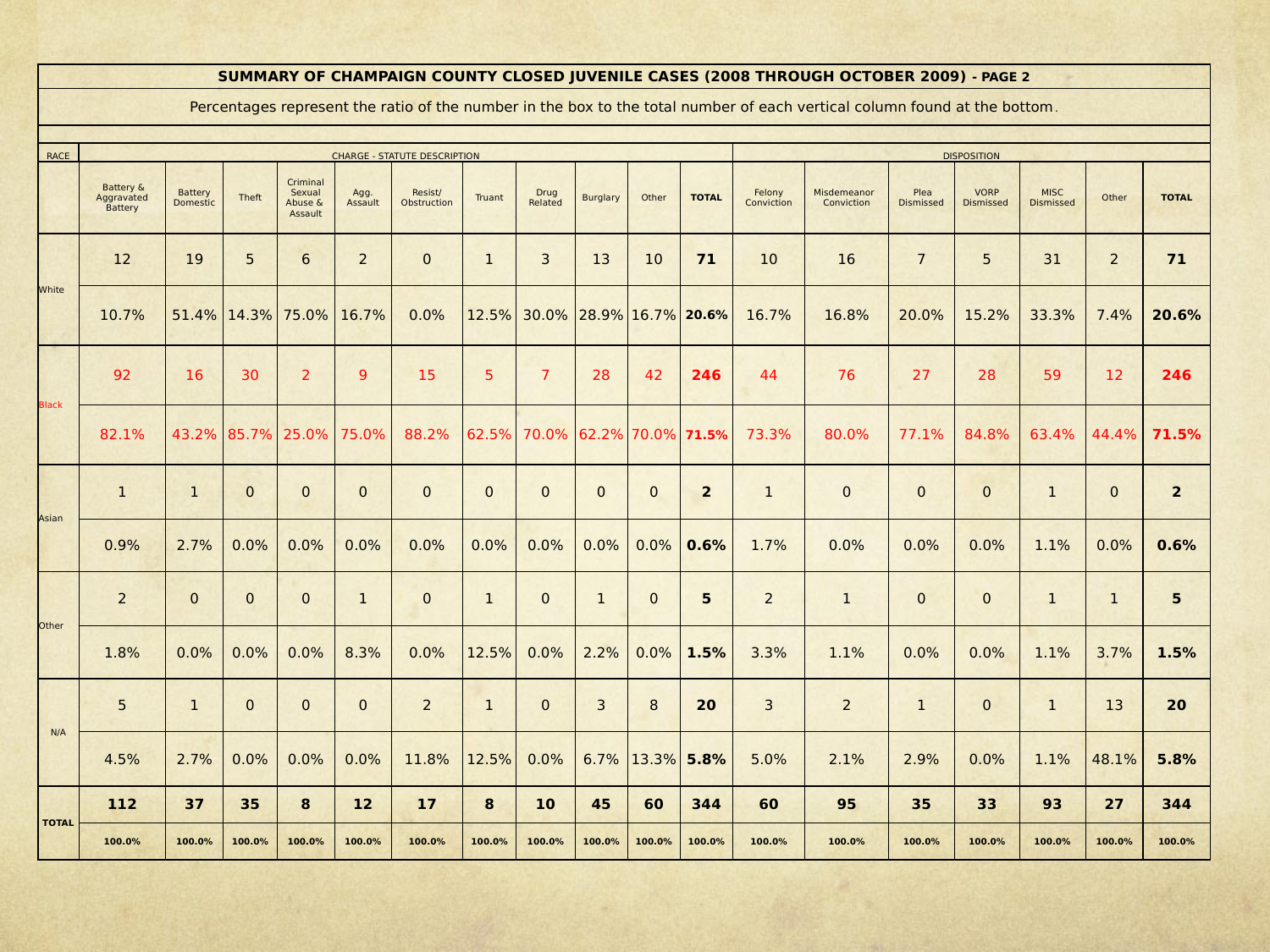

| SUMMARY OF CHAMPAIGN COUNTY CLOSED JUVENILE CASES (2008 THROUGH OCTOBER 2009) - PAGE 2 |  |  |  |  |  |  |  |  |  |  |  |  |  |  |  |  |  |  |
| --- | --- | --- | --- | --- | --- | --- | --- | --- | --- | --- | --- | --- | --- | --- | --- | --- | --- | --- |
| Percentages represent the ratio of the number in the box to the total number of each vertical column found at the bottom. |  |  |  |  |  |  |  |  |  |  |  |  |  |  |  |  |  |  |
|  |  |  |  |  |  |  |  |  |  |  |  |  |  |  |  |  |  |  |
| RACE | CHARGE - STATUTE DESCRIPTION |  |  |  |  |  |  |  |  |  |  | DISPOSITION |  |  |  |  |  |  |
|  | Battery & Aggravated Battery | Battery Domestic | Theft | Criminal Sexual Abuse & Assault | Agg. Assault | Resist/ Obstruction | Truant | Drug Related | Burglary | Other | TOTAL | Felony Conviction | Misdemeanor Conviction | Plea Dismissed | VORP Dismissed | MISC Dismissed | Other | TOTAL |
| White | 12 | 19 | 5 | 6 | 2 | 0 | 1 | 3 | 13 | 10 | 71 | 10 | 16 | 7 | 5 | 31 | 2 | 71 |
|  | 10.7% | 51.4% | 14.3% | 75.0% | 16.7% | 0.0% | 12.5% | 30.0% | 28.9% | 16.7% | 20.6% | 16.7% | 16.8% | 20.0% | 15.2% | 33.3% | 7.4% | 20.6% |
| Black | 92 | 16 | 30 | 2 | 9 | 15 | 5 | 7 | 28 | 42 | 246 | 44 | 76 | 27 | 28 | 59 | 12 | 246 |
|  | 82.1% | 43.2% | 85.7% | 25.0% | 75.0% | 88.2% | 62.5% | 70.0% | 62.2% | 70.0% | 71.5% | 73.3% | 80.0% | 77.1% | 84.8% | 63.4% | 44.4% | 71.5% |
| Asian | 1 | 1 | 0 | 0 | 0 | 0 | 0 | 0 | 0 | 0 | 2 | 1 | 0 | 0 | 0 | 1 | 0 | 2 |
|  | 0.9% | 2.7% | 0.0% | 0.0% | 0.0% | 0.0% | 0.0% | 0.0% | 0.0% | 0.0% | 0.6% | 1.7% | 0.0% | 0.0% | 0.0% | 1.1% | 0.0% | 0.6% |
| Other | 2 | 0 | 0 | 0 | 1 | 0 | 1 | 0 | 1 | 0 | 5 | 2 | 1 | 0 | 0 | 1 | 1 | 5 |
|  | 1.8% | 0.0% | 0.0% | 0.0% | 8.3% | 0.0% | 12.5% | 0.0% | 2.2% | 0.0% | 1.5% | 3.3% | 1.1% | 0.0% | 0.0% | 1.1% | 3.7% | 1.5% |
| N/A | 5 | 1 | 0 | 0 | 0 | 2 | 1 | 0 | 3 | 8 | 20 | 3 | 2 | 1 | 0 | 1 | 13 | 20 |
|  | 4.5% | 2.7% | 0.0% | 0.0% | 0.0% | 11.8% | 12.5% | 0.0% | 6.7% | 13.3% | 5.8% | 5.0% | 2.1% | 2.9% | 0.0% | 1.1% | 48.1% | 5.8% |
| TOTAL | 112 | 37 | 35 | 8 | 12 | 17 | 8 | 10 | 45 | 60 | 344 | 60 | 95 | 35 | 33 | 93 | 27 | 344 |
|  | 100.0% | 100.0% | 100.0% | 100.0% | 100.0% | 100.0% | 100.0% | 100.0% | 100.0% | 100.0% | 100.0% | 100.0% | 100.0% | 100.0% | 100.0% | 100.0% | 100.0% | 100.0% |
|  |  |  |  |  |  |  |  |  |  |  |  |  |  |  |  |  |  |  |